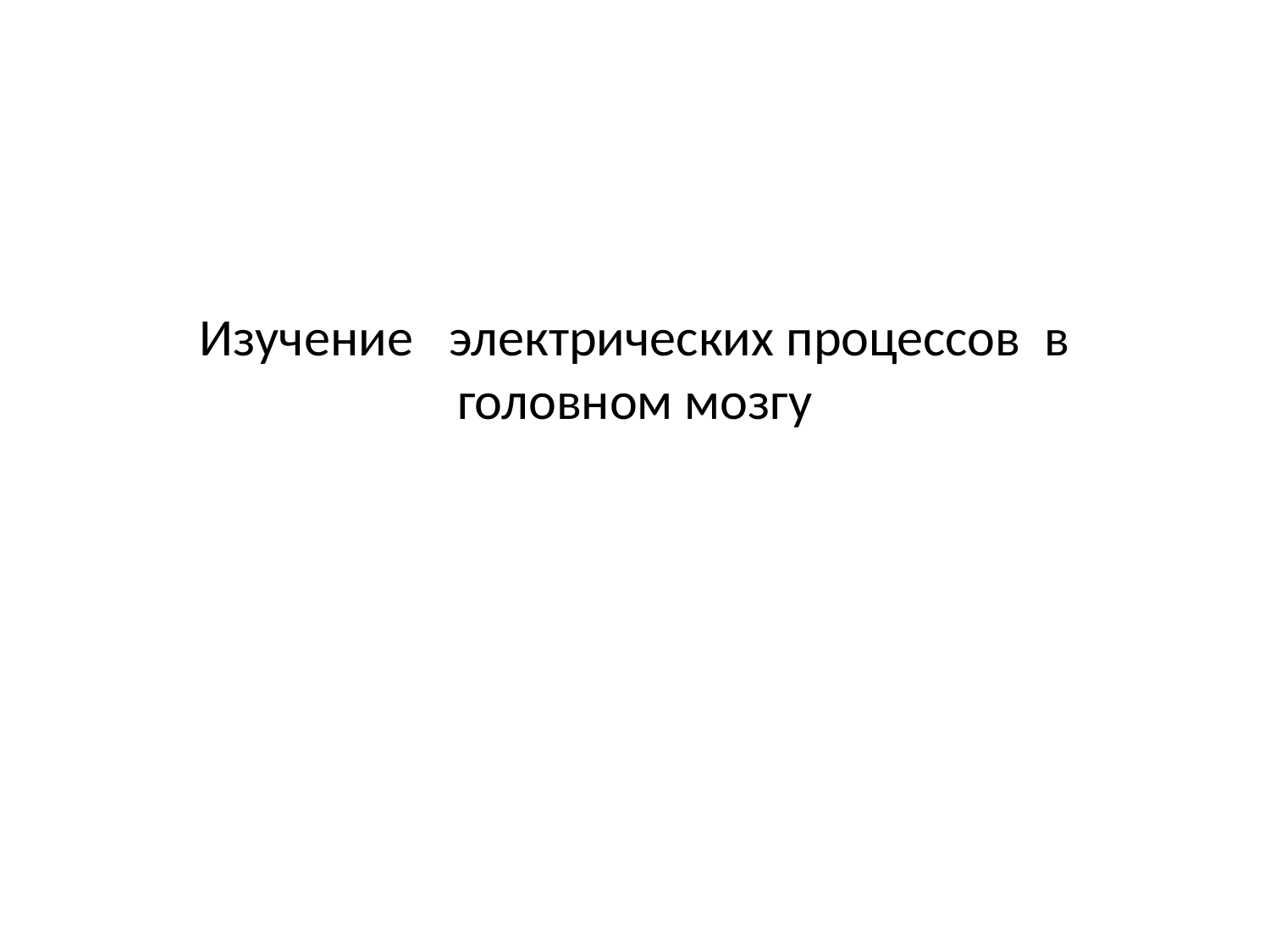

# Изучение   электрических процессов  в головном мозгу